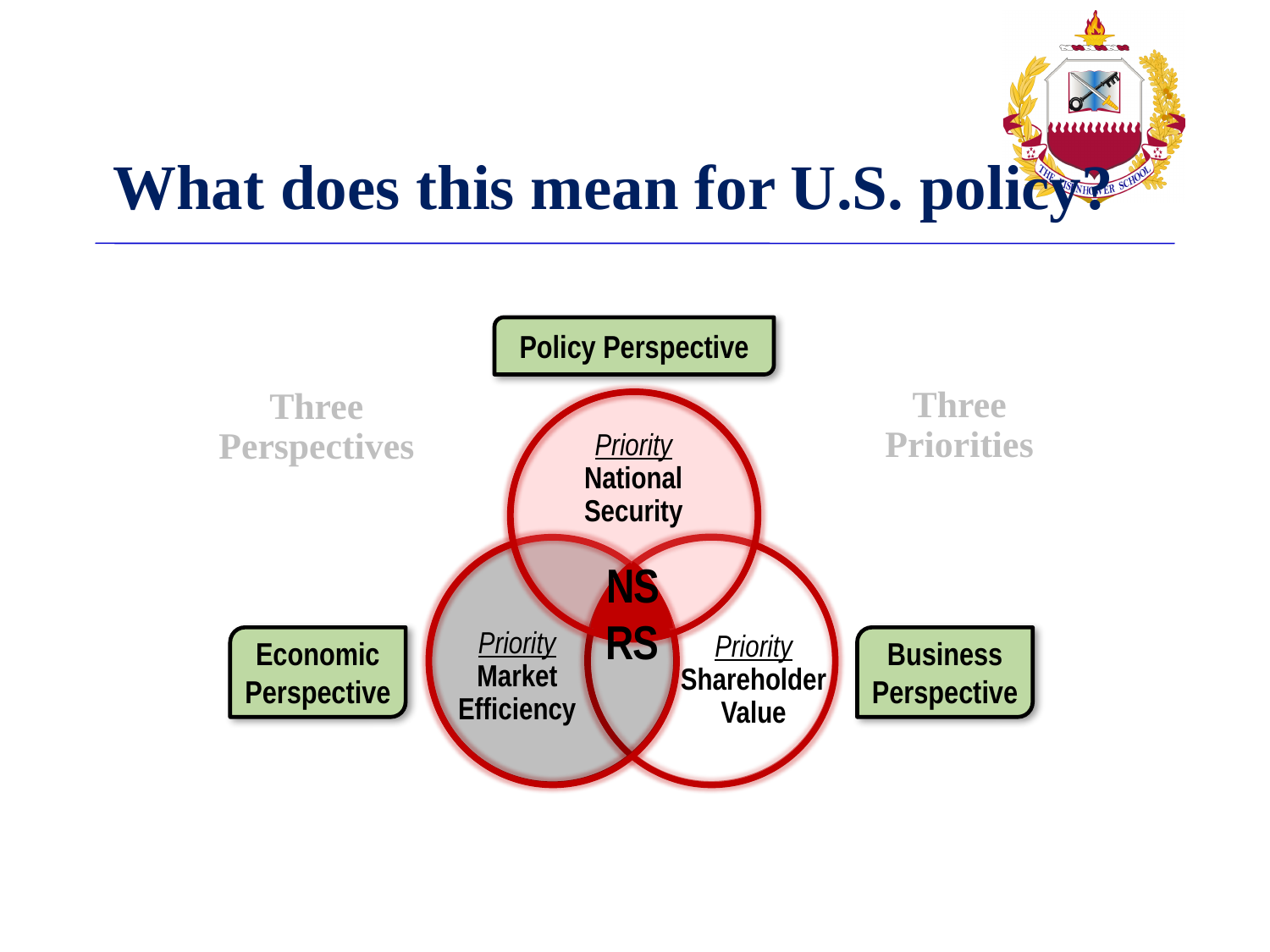

What does this mean for U.S. policy?
Policy Perspective
Three Perspectives
Three Priorities

Priority
National Security

Priority
Shareholder
Value

Priority
Market
Efficiency

NSRS

Economic
Perspective
Business
Perspective